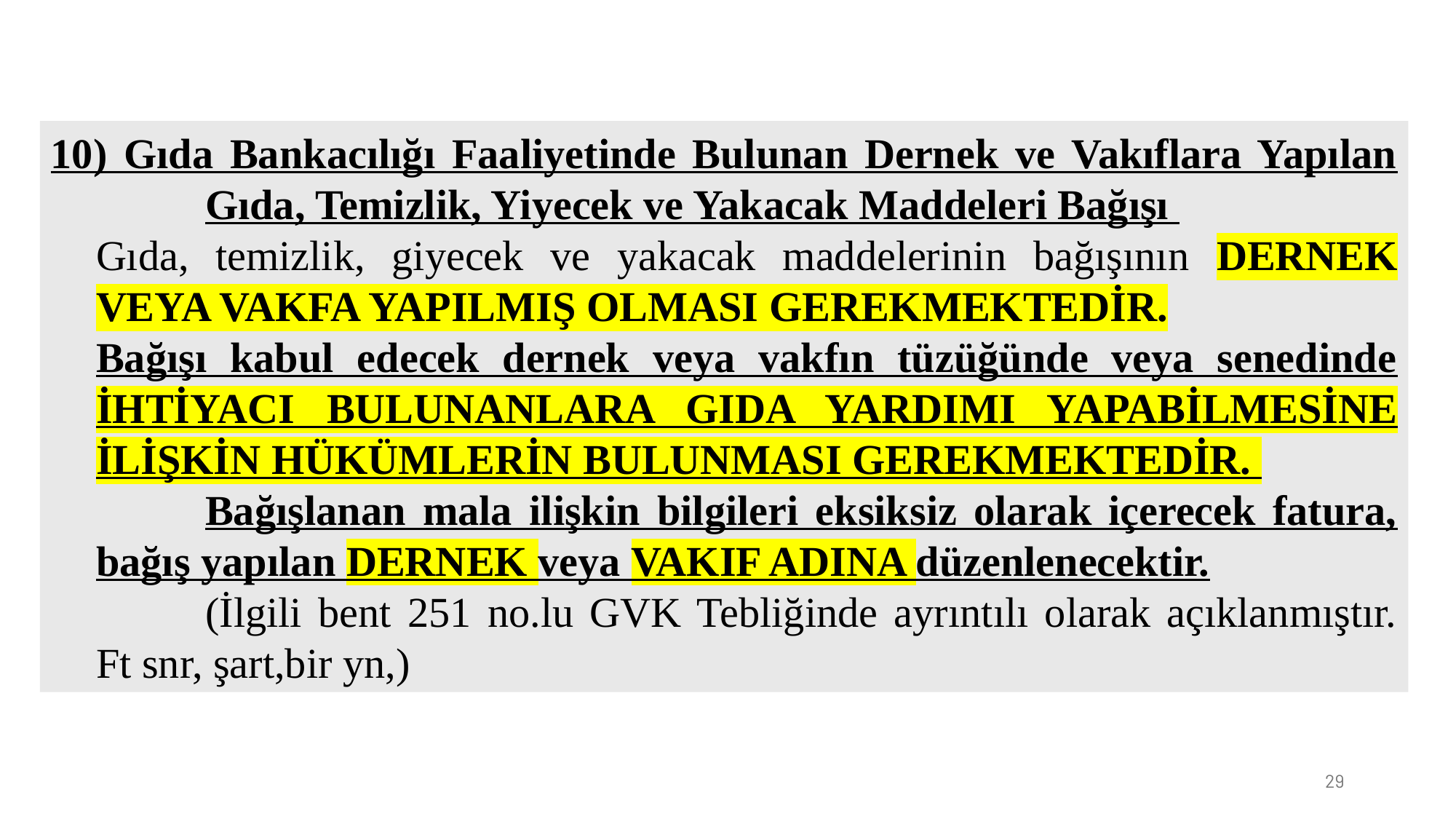

10) Gıda Bankacılığı Faaliyetinde Bulunan Dernek ve Vakıflara Yapılan 	Gıda, Temizlik, Yiyecek ve Yakacak Maddeleri Bağışı
	Gıda, temizlik, giyecek ve yakacak maddelerinin bağışının DERNEK VEYA VAKFA YAPILMIŞ OLMASI GEREKMEKTEDİR.
	Bağışı kabul edecek dernek veya vakfın tüzüğünde veya senedinde İHTİYACI BULUNANLARA GIDA YARDIMI YAPABİLMESİNE İLİŞKİN HÜKÜMLERİN BULUNMASI GEREKMEKTEDİR.
		Bağışlanan mala ilişkin bilgileri eksiksiz olarak içerecek fatura, bağış yapılan DERNEK veya VAKIF ADINA düzenlenecektir.
		(İlgili bent 251 no.lu GVK Tebliğinde ayrıntılı olarak açıklanmıştır. Ft snr, şart,bir yn,)
29